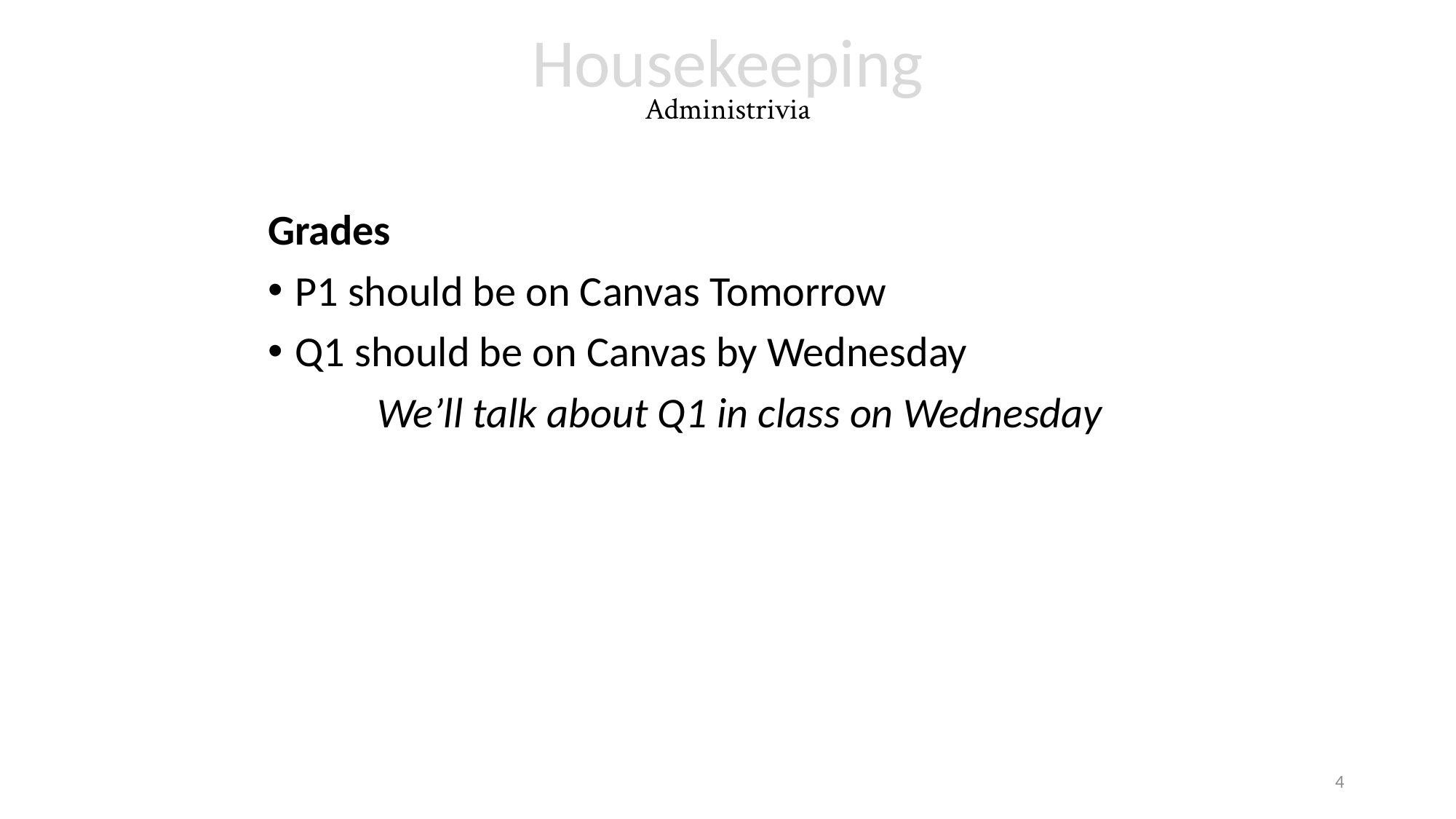

# Housekeeping Administrivia
Live Assignments
P1
H2
Grades
P1 should be on Canvas Tomorrow
Q1 should be on Canvas by Wednesday
	We’ll talk about Q1 in class on Wednesday

4